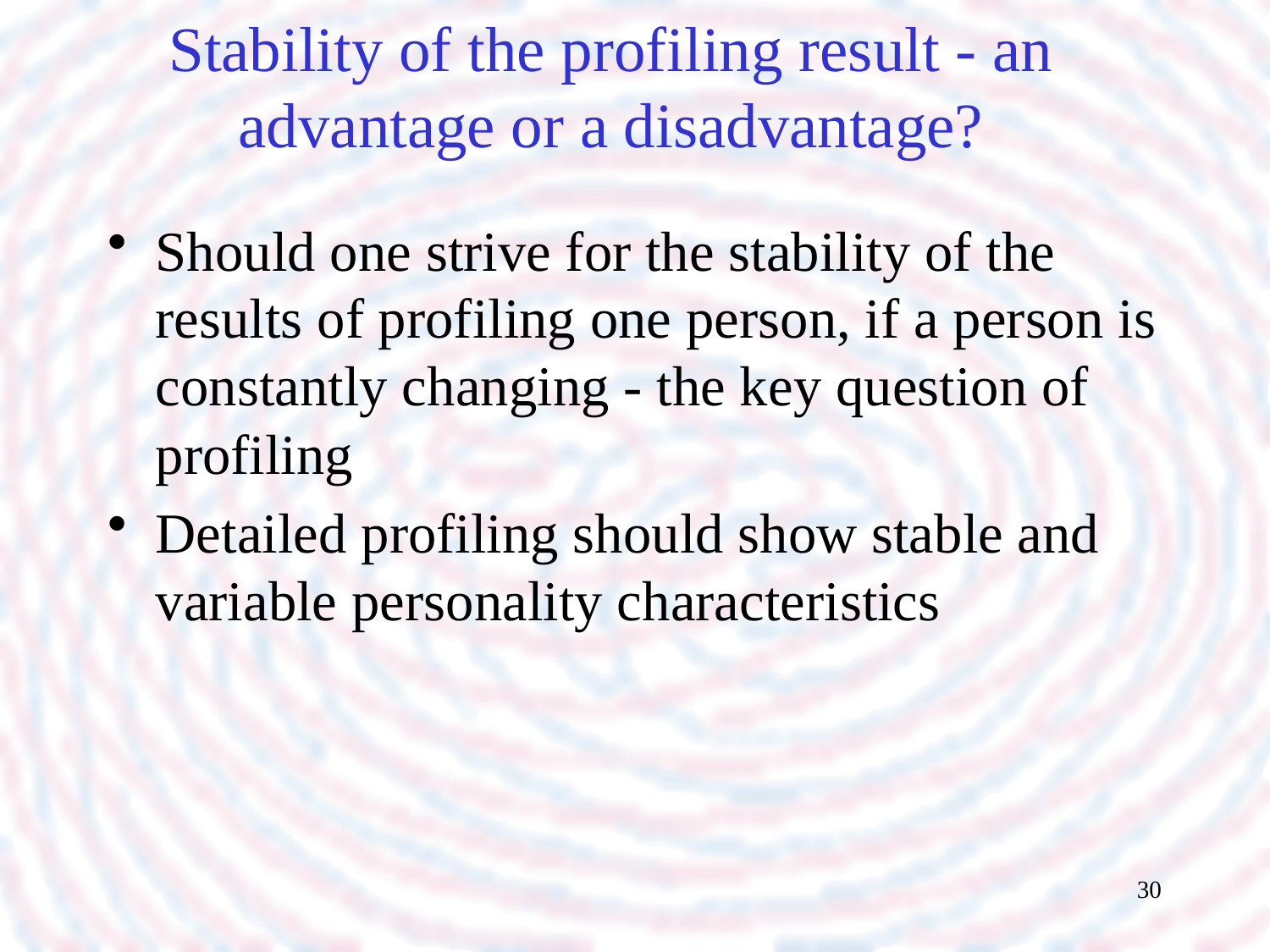

# Stability of the profiling result - an advantage or a disadvantage?
Should one strive for the stability of the results of profiling one person, if a person is constantly changing - the key question of profiling
Detailed profiling should show stable and variable personality characteristics
30